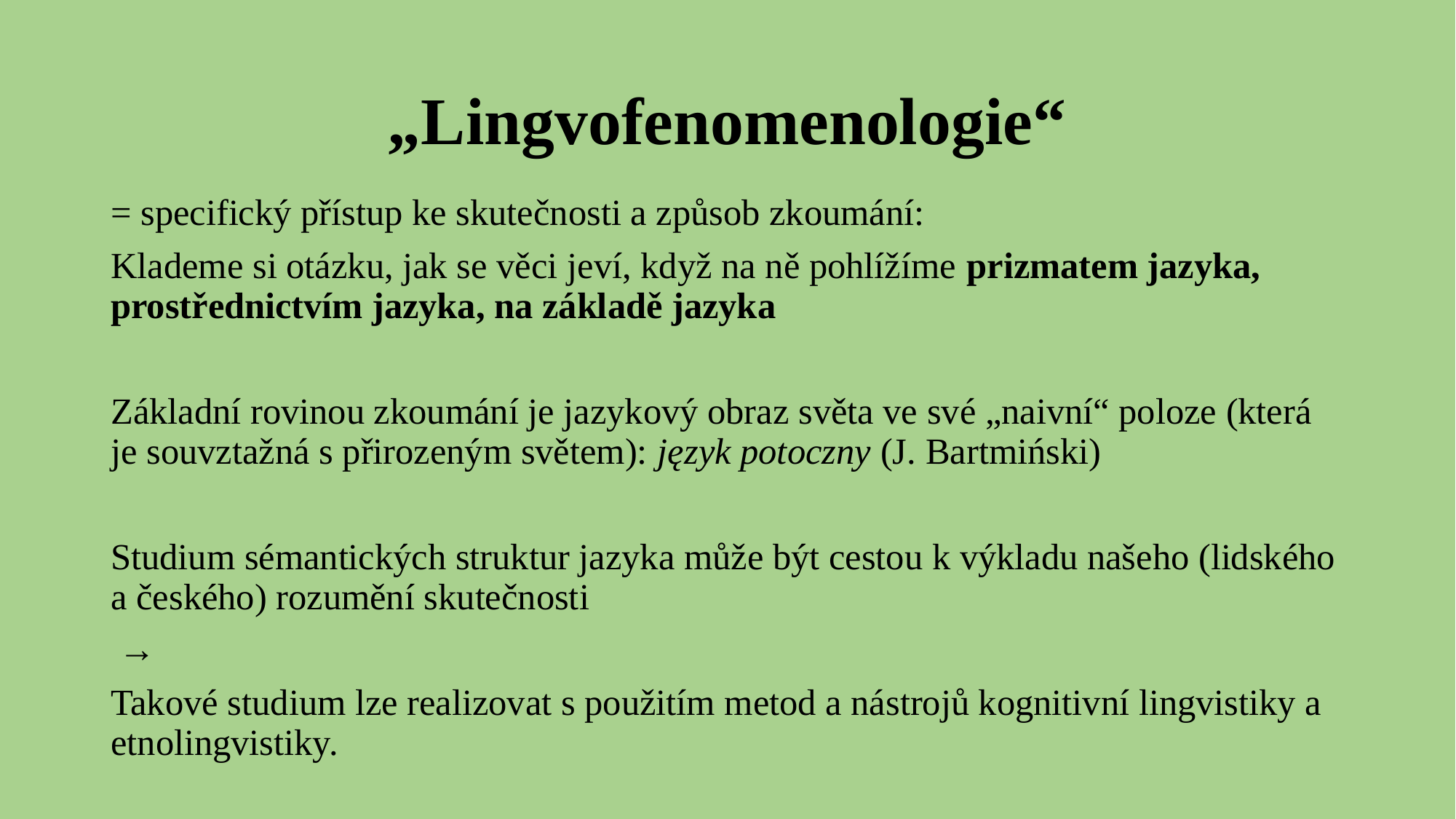

# „Lingvofenomenologie“
= specifický přístup ke skutečnosti a způsob zkoumání:
Klademe si otázku, jak se věci jeví, když na ně pohlížíme prizmatem jazyka, prostřednictvím jazyka, na základě jazyka

Základní rovinou zkoumání je jazykový obraz světa ve své „naivní“ poloze (která je souvztažná s přirozeným světem): język potoczny (J. Bartmiński)

Studium sémantických struktur jazyka může být cestou k výkladu našeho (lidského a českého) rozumění skutečnosti
 →
Takové studium lze realizovat s použitím metod a nástrojů kognitivní lingvistiky a etnolingvistiky.